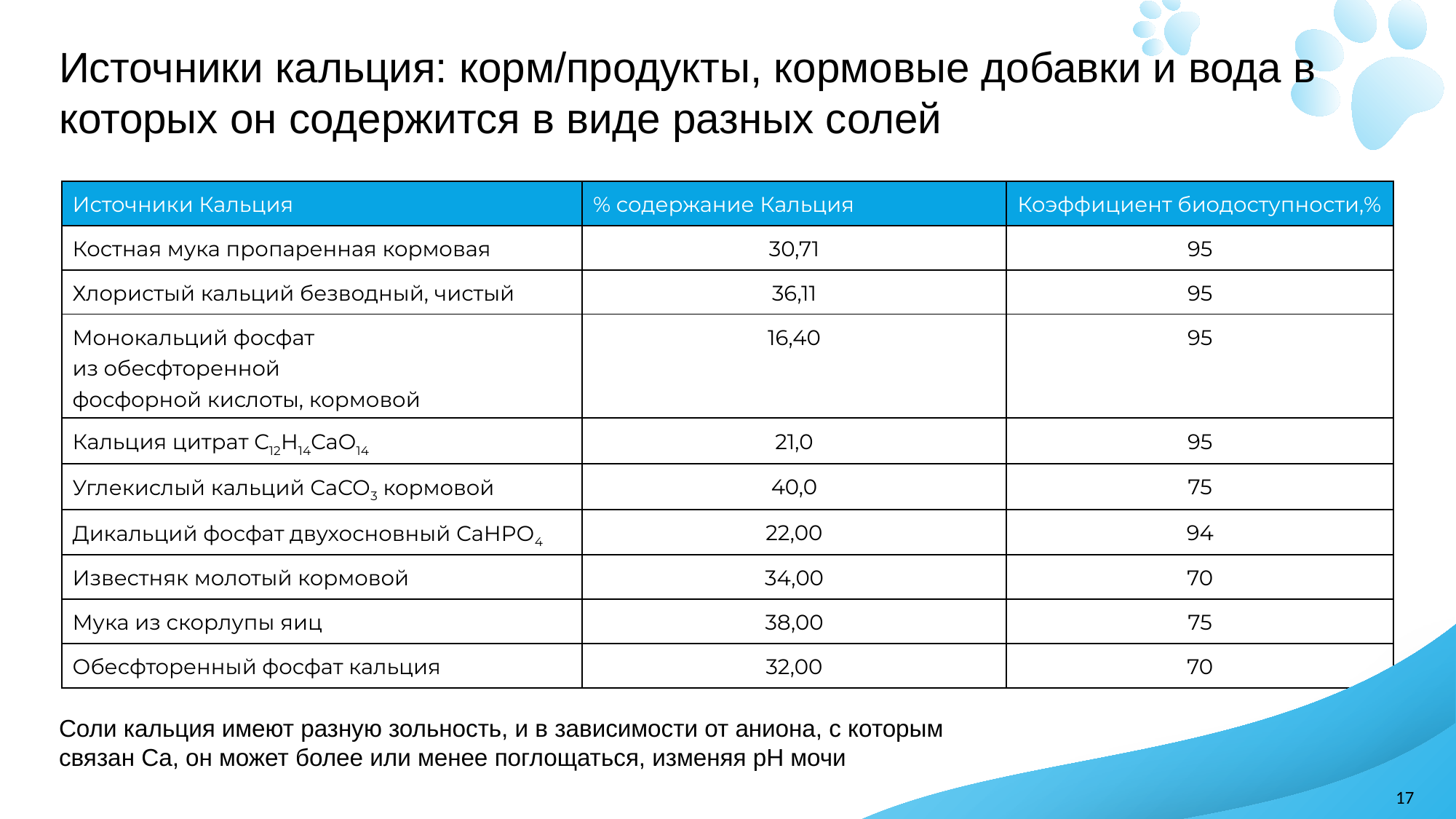

Источники кальция: корм/продукты, кормовые добавки и вода в которых он содержится в виде разных солей
| Источники Кальция | % содержание Кальция | Коэффициент биодоступности,% |
| --- | --- | --- |
| Костная мука пропаренная кормовая | 30,71 | 95 |
| Хлористый кальций безводный, чистый | 36,11 | 95 |
| Монокальций фосфат из обесфторенной фосфорной кислоты, кормовой | 16,40 | 95 |
| Кальция цитрат C12H14CaO14 | 21,0 | 95 |
| Углекислый кальций СаСО3 кормовой | 40,0 | 75 |
| Дикальций фосфат двухосновный СаНРО4 | 22,00 | 94 |
| Известняк молотый кормовой | 34,00 | 70 |
| Мука из скорлупы яиц | 38,00 | 75 |
| Обесфторенный фосфат кальция | 32,00 | 70 |

Соли кальция имеют разную зольность, и в зависимости от аниона, с которым
связан Ca, он может более или менее поглощаться, изменяя рН мочи
17